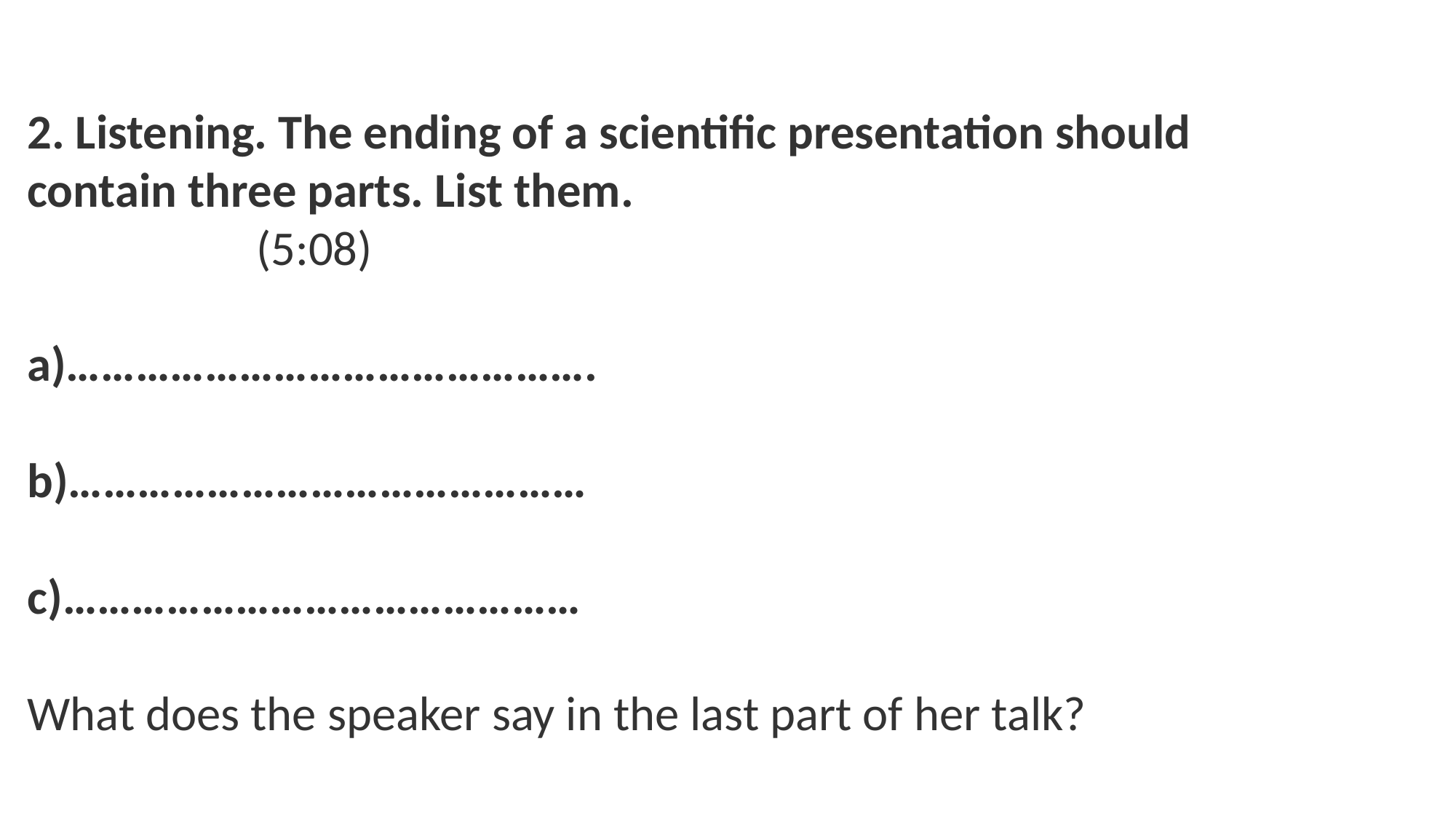

#
2. Listening. The ending of a scientific presentation should contain three parts. List them.
                     (5:08)

a)……………………………………….

b)………………………………………

c)………………………………………

What does the speaker say in the last part of her talk?